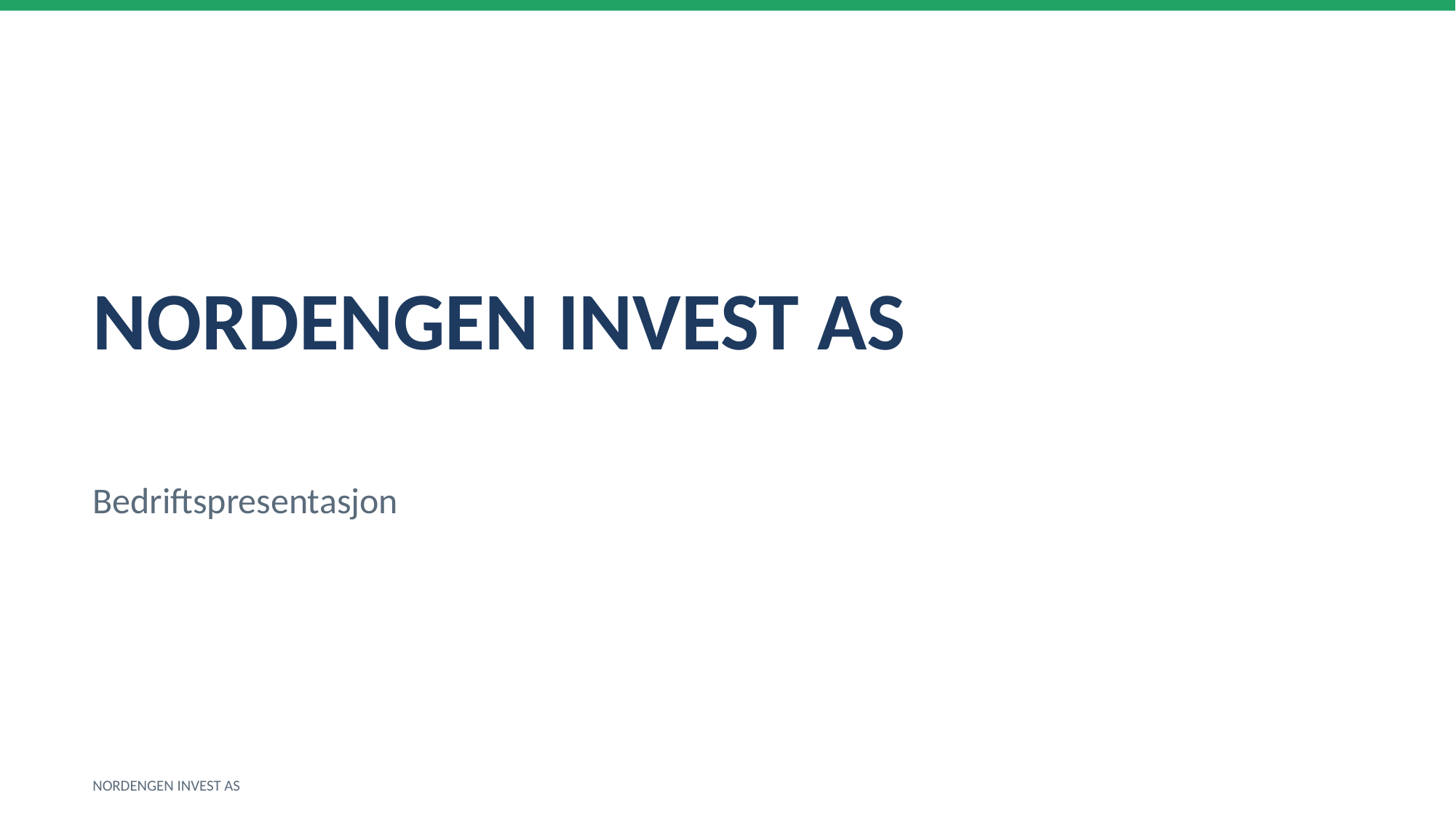

NORDENGEN INVEST AS
Bedriftspresentasjon
NORDENGEN INVEST AS